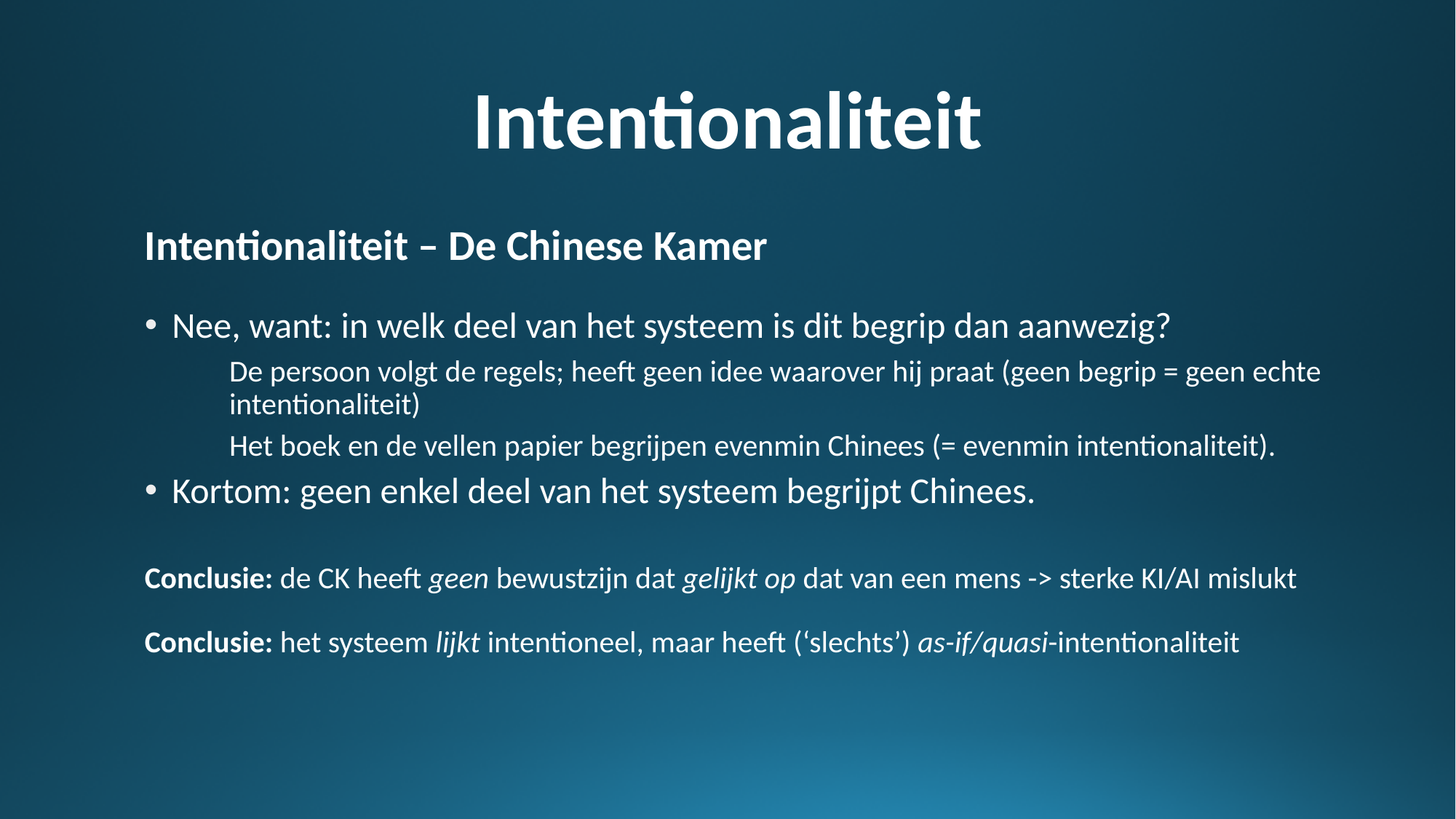

# Intentionaliteit
Intentionaliteit – De Chinese Kamer

Nee, want: in welk deel van het systeem is dit begrip dan aanwezig?
De persoon volgt de regels; heeft geen idee waarover hij praat (geen begrip = geen echte intentionaliteit)
Het boek en de vellen papier begrijpen evenmin Chinees (= evenmin intentionaliteit).
Kortom: geen enkel deel van het systeem begrijpt Chinees.

Conclusie: de CK heeft geen bewustzijn dat gelijkt op dat van een mens -> sterke KI/AI mislukt
Conclusie: het systeem lijkt intentioneel, maar heeft (‘slechts’) as-if/quasi-intentionaliteit